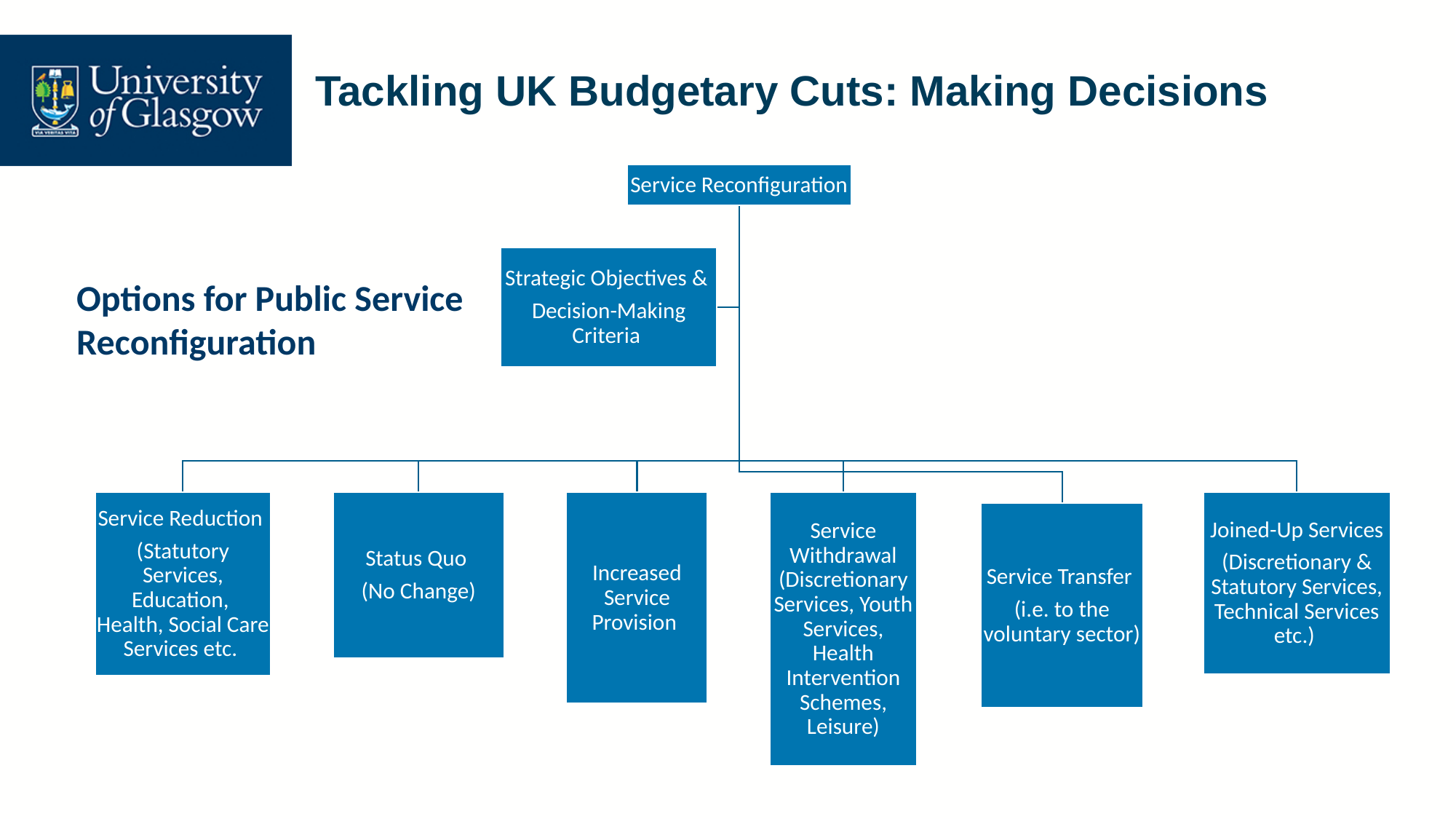

# Tackling UK Budgetary Cuts: Making Decisions
Service Reconfiguration
Service Reduction
(Statutory Services, Education,  Health, Social Care Services etc.
Status Quo
(No Change)
Increased Service Provision
Service Withdrawal (Discretionary Services, Youth Services, Health Intervention Schemes, Leisure)
Service Transfer
(i.e. to the voluntary sector)
Joined-Up Services
(Discretionary & Statutory Services, Technical Services etc.)
Strategic Objectives &
Decision-Making Criteria
Options for Public Service Reconfiguration